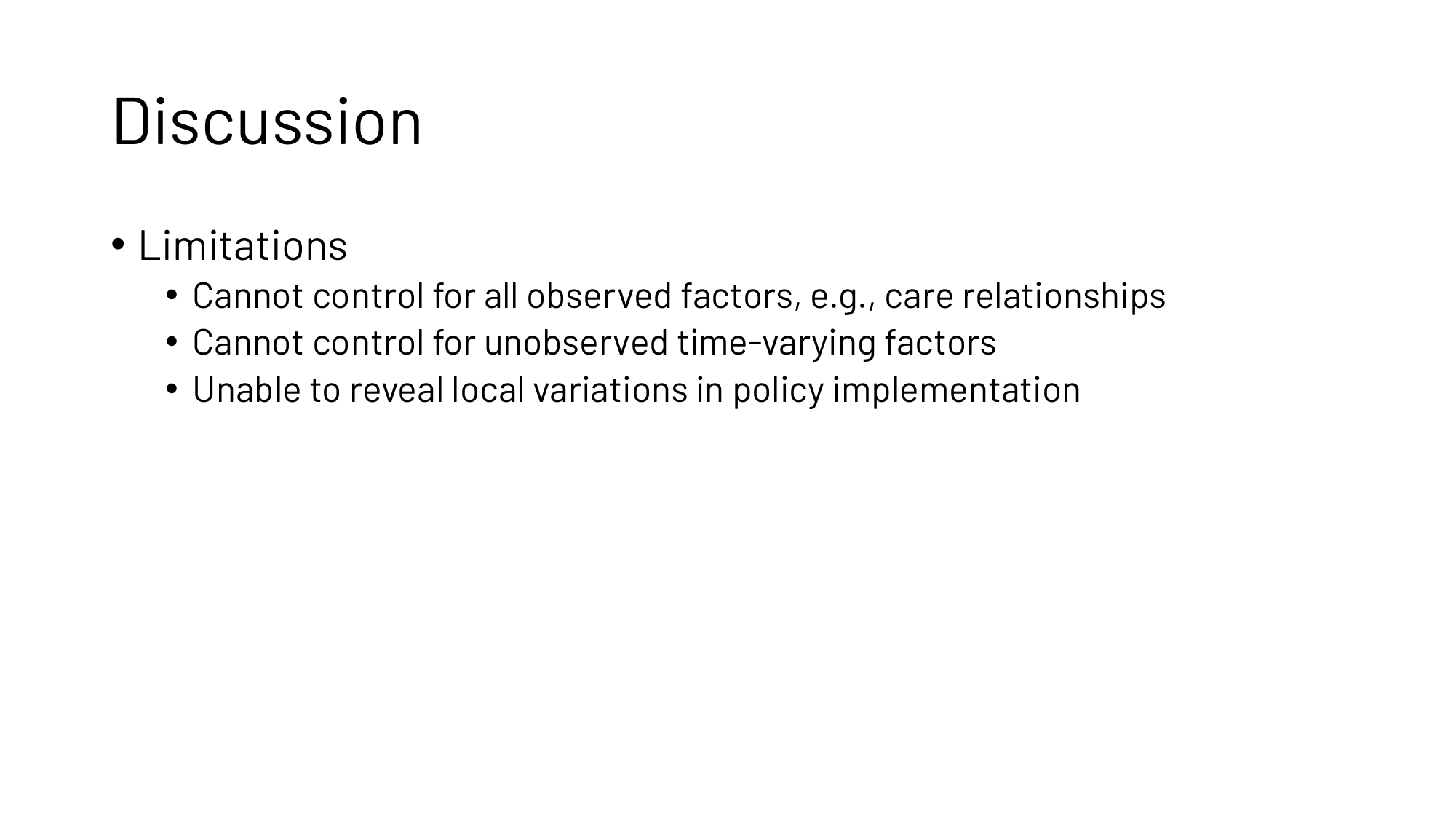

# Discussion
Limitations
Cannot control for all observed factors, e.g., care relationships
Cannot control for unobserved time-varying factors
Unable to reveal local variations in policy implementation